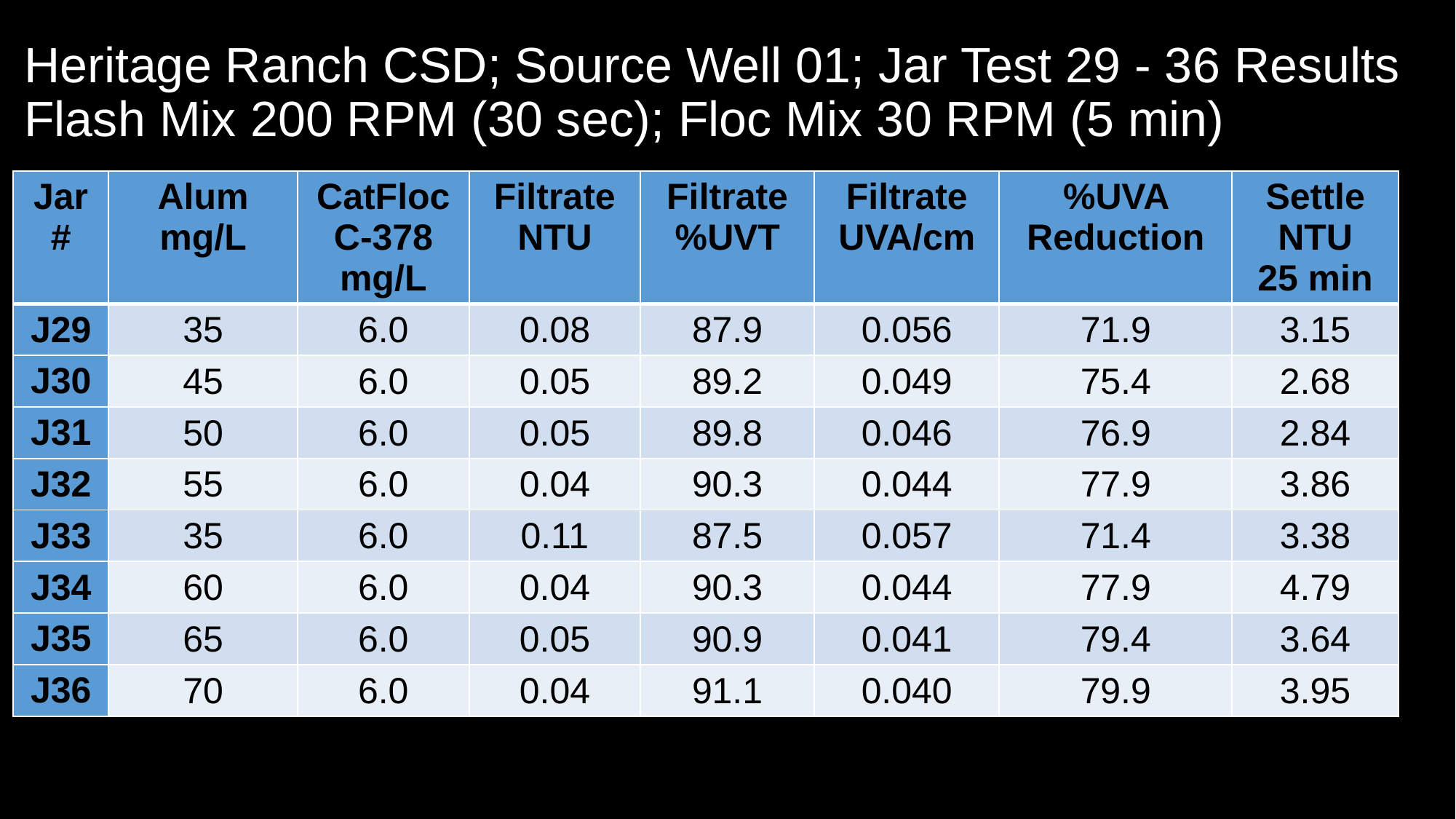

# Heritage Ranch CSD; Source Well 01; Jar Test 29 - 36 Results Flash Mix 200 RPM (30 sec); Floc Mix 30 RPM (5 min)
| Jar# | Alum mg/L | CatFloc C-378 mg/L | Filtrate NTU | Filtrate %UVT | Filtrate UVA/cm | %UVA Reduction | Settle NTU 25 min |
| --- | --- | --- | --- | --- | --- | --- | --- |
| J29 | 35 | 6.0 | 0.08 | 87.9 | 0.056 | 71.9 | 3.15 |
| J30 | 45 | 6.0 | 0.05 | 89.2 | 0.049 | 75.4 | 2.68 |
| J31 | 50 | 6.0 | 0.05 | 89.8 | 0.046 | 76.9 | 2.84 |
| J32 | 55 | 6.0 | 0.04 | 90.3 | 0.044 | 77.9 | 3.86 |
| J33 | 35 | 6.0 | 0.11 | 87.5 | 0.057 | 71.4 | 3.38 |
| J34 | 60 | 6.0 | 0.04 | 90.3 | 0.044 | 77.9 | 4.79 |
| J35 | 65 | 6.0 | 0.05 | 90.9 | 0.041 | 79.4 | 3.64 |
| J36 | 70 | 6.0 | 0.04 | 91.1 | 0.040 | 79.9 | 3.95 |